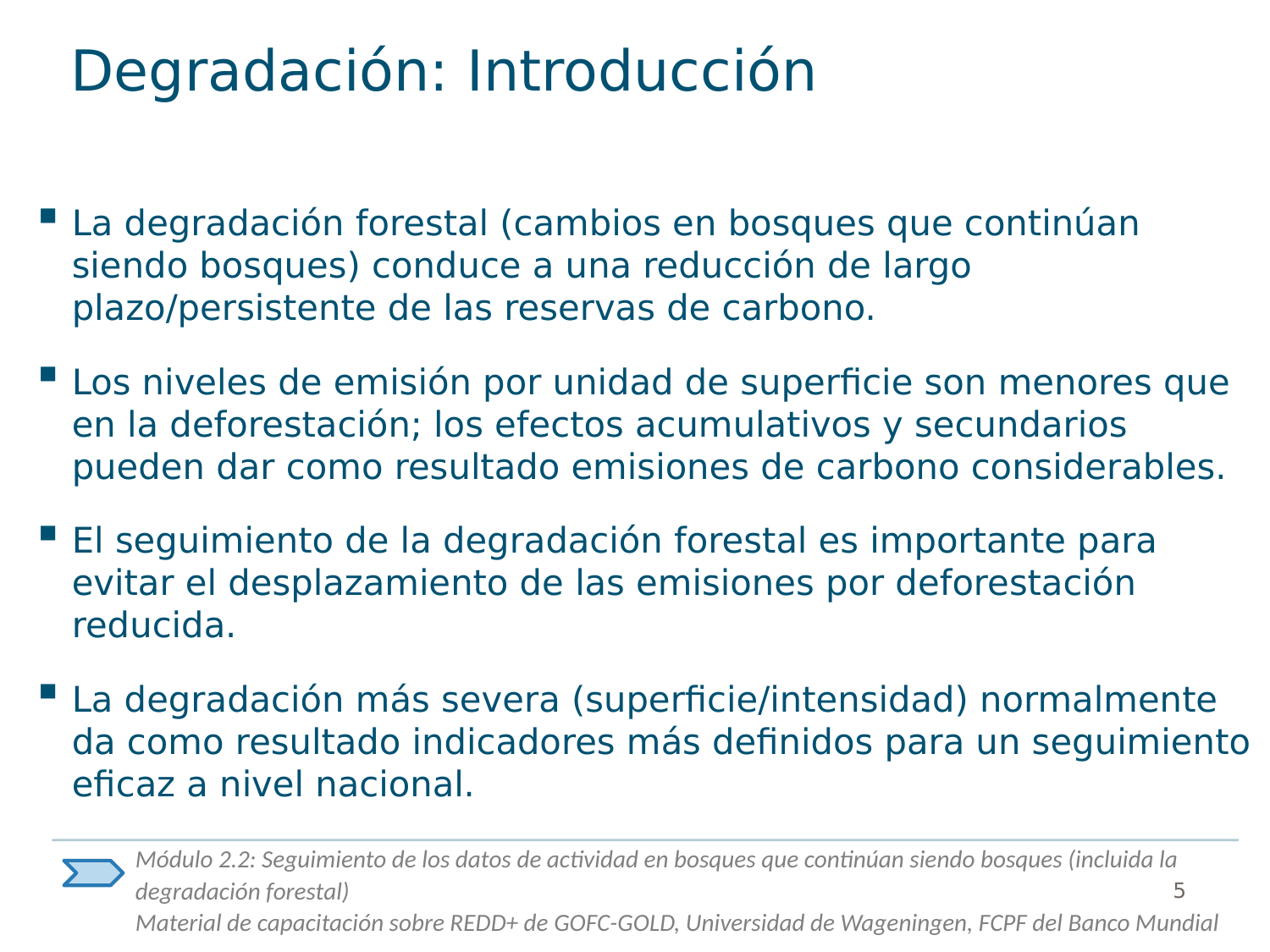

# Degradación: Introducción
La degradación forestal (cambios en bosques que continúan siendo bosques) conduce a una reducción de largo plazo/persistente de las reservas de carbono.
Los niveles de emisión por unidad de superficie son menores que en la deforestación; los efectos acumulativos y secundarios pueden dar como resultado emisiones de carbono considerables.
El seguimiento de la degradación forestal es importante para evitar el desplazamiento de las emisiones por deforestación reducida.
La degradación más severa (superficie/intensidad) normalmente da como resultado indicadores más definidos para un seguimiento eficaz a nivel nacional.